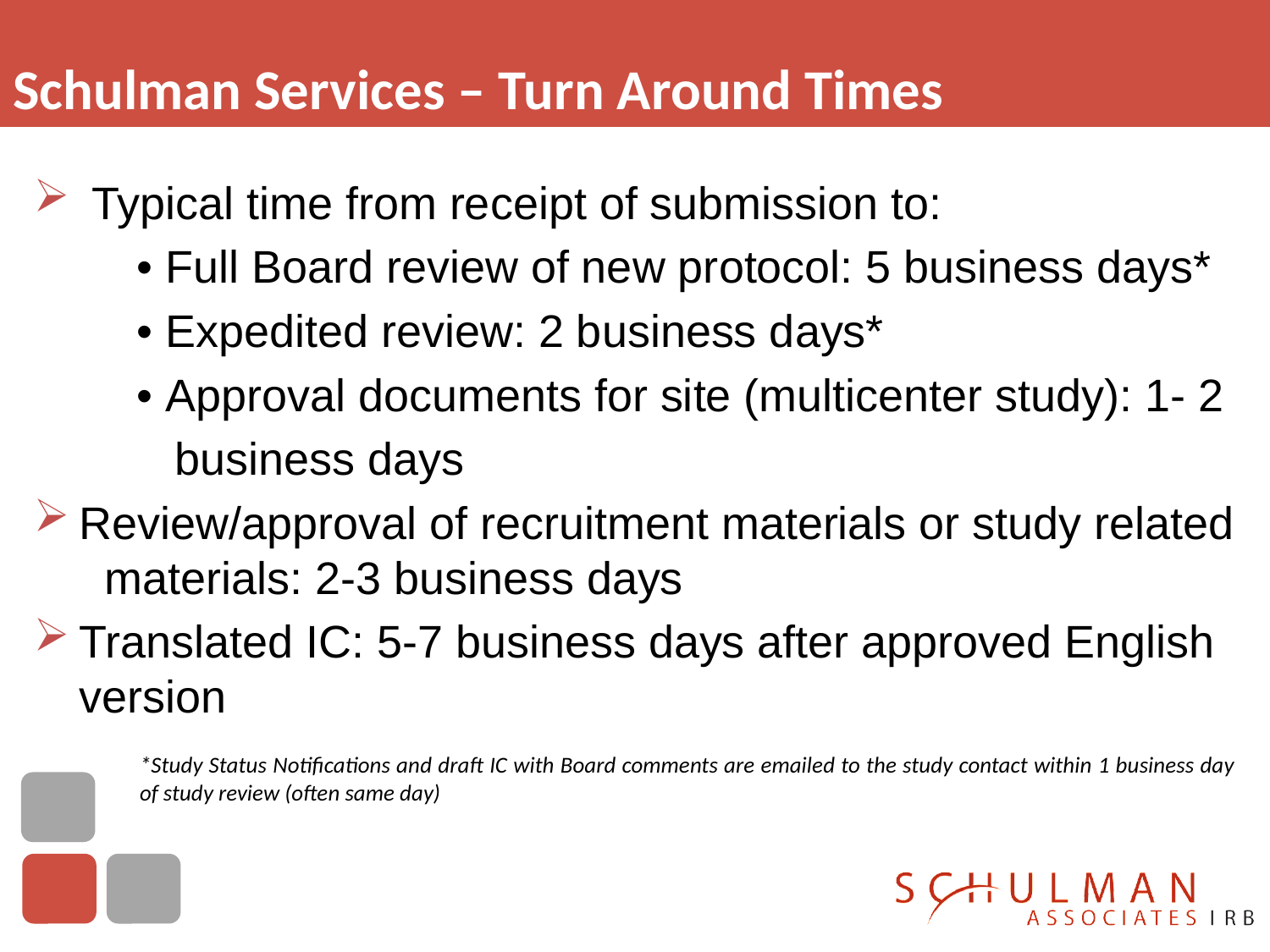

# Schulman Services – Turn Around Times

 Typical time from receipt of submission to:
	• Full Board review of new protocol: 5 business days*
	• Expedited review: 2 business days*
	• Approval documents for site (multicenter study): 1- 2
	   business days
Review/approval of recruitment materials or study related   materials: 2-3 business days
Translated IC: 5-7 business days after approved English version

*Study Status Notifications and draft IC with Board comments are emailed to the study contact within 1 business day of study review (often same day)